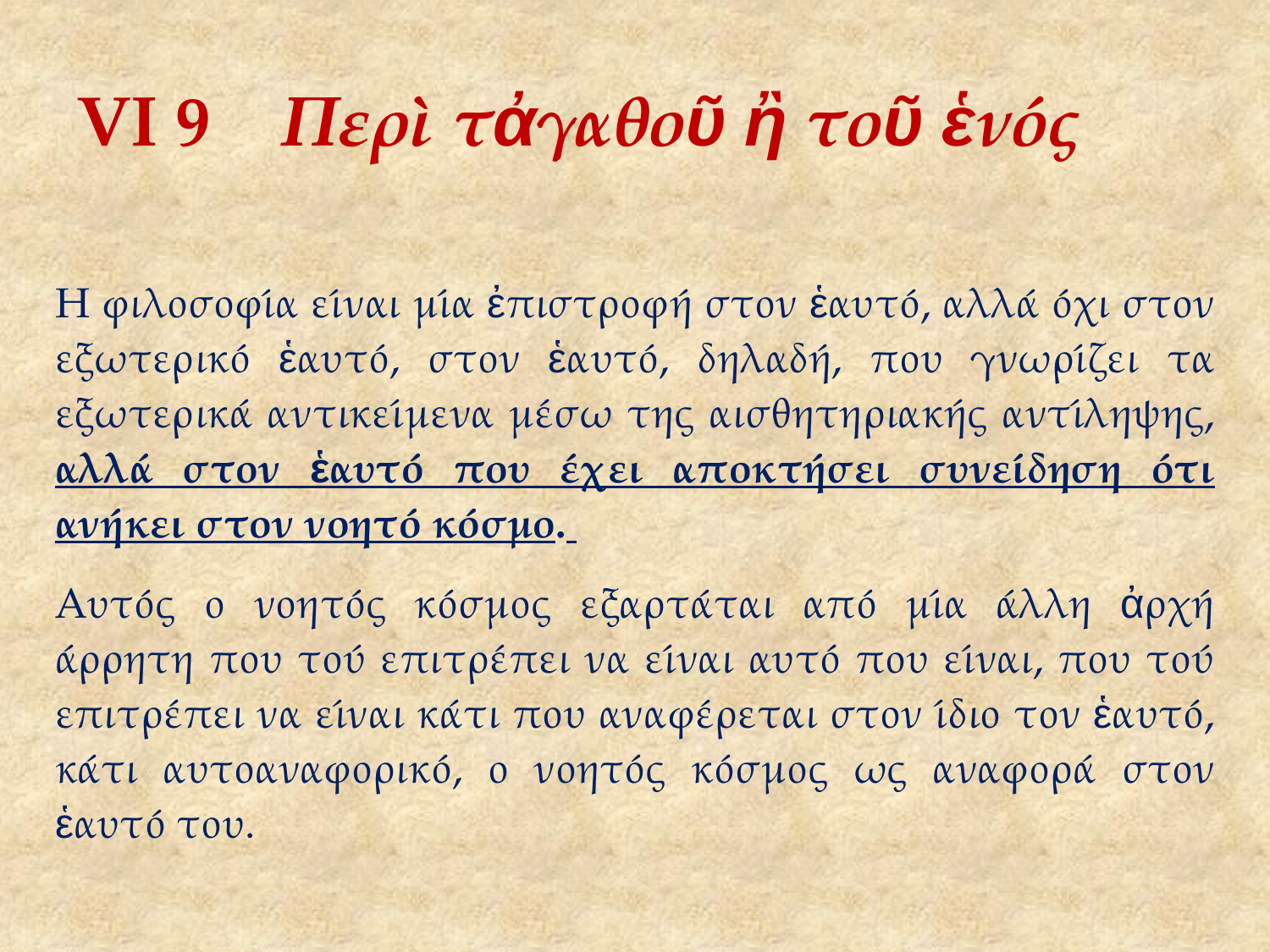

# VI 9    Περὶ τἀγαθοῦ ἢ τοῦ ἑνός
Η φιλοσοφία είναι μία ἐπιστροφή στον ἑαυτό, αλλά όχι στον εξωτερικό ἑαυτό, στον ἑαυτό, δηλαδή, που γνωρίζει τα εξωτερικά αντικείμενα μέσω της αισθητηριακής αντίληψης, αλλά στον ἑαυτό που έχει αποκτήσει συνείδηση ότι ανήκει στον νοητό κόσμο.

Αυτός ο νοητός κόσμος εξαρτάται από μία άλλη ἀρχή άρρητη που τού επιτρέπει να είναι αυτό που είναι, που τού επιτρέπει να είναι κάτι που αναφέρεται στον ίδιο τον ἑαυτό, κάτι αυτοαναφορικό, ο νοητός κόσμος ως αναφορά στον ἑαυτό του.